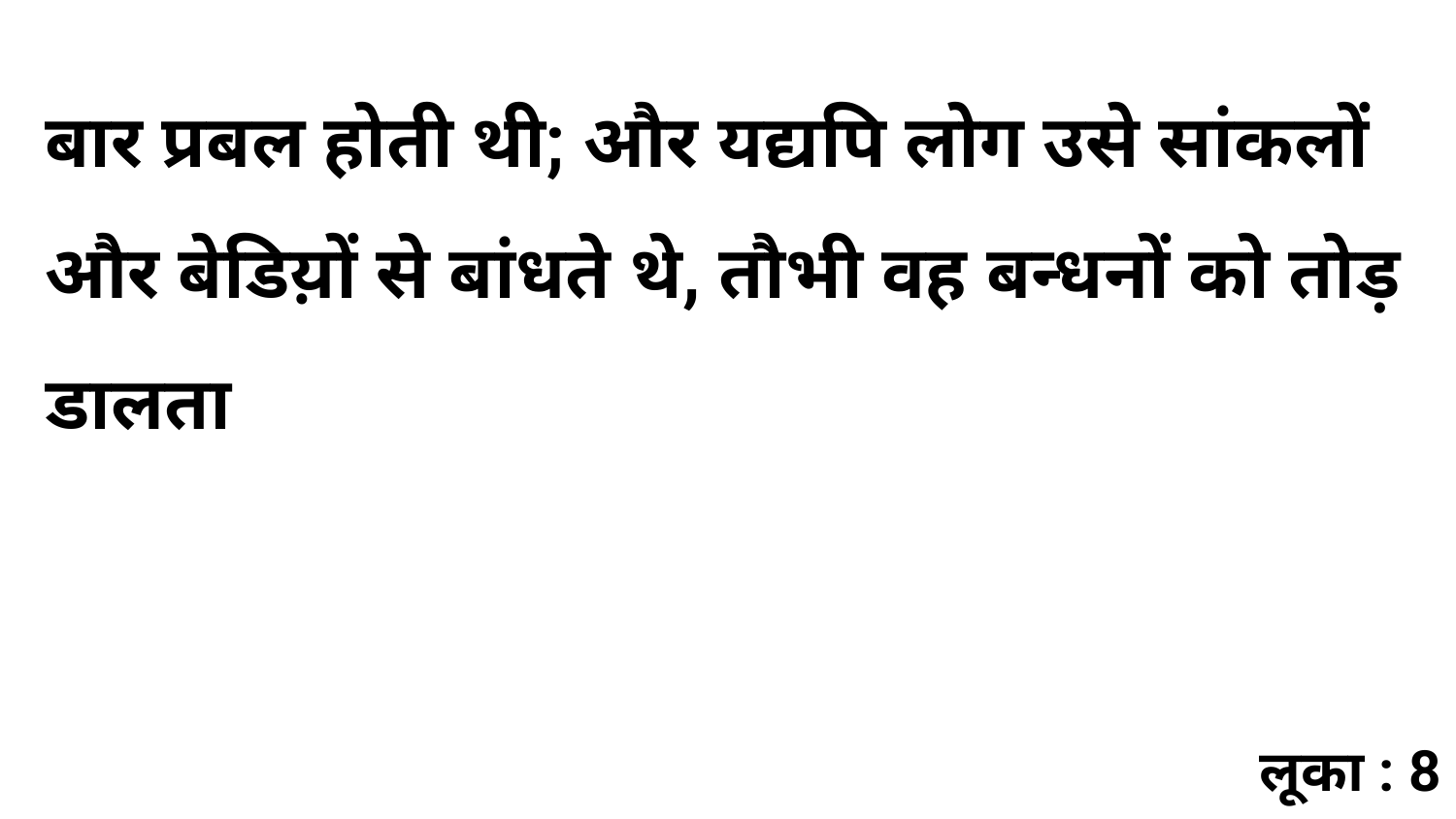

बार प्रबल होती थी; और यद्यपि लोग उसे सांकलों और बेडिय़ों से बांधते थे, तौभी वह बन्धनों को तोड़ डालता
लूका : 8